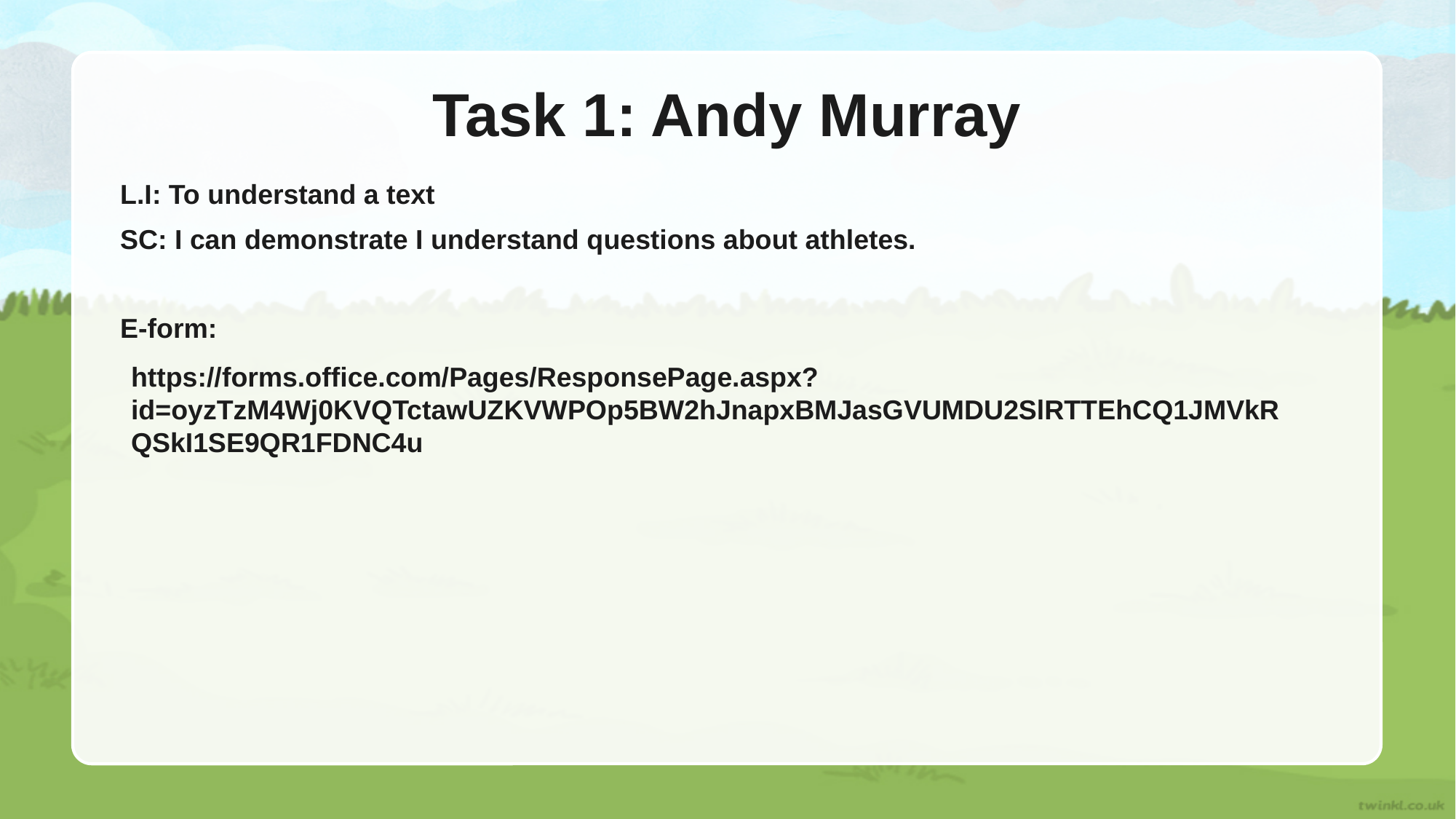

# Task 1: Andy Murray
L.I: To understand a text
SC: I can demonstrate I understand questions about athletes.

E-form:
https://forms.office.com/Pages/ResponsePage.aspx?id=oyzTzM4Wj0KVQTctawUZKVWPOp5BW2hJnapxBMJasGVUMDU2SlRTTEhCQ1JMVkRQSkI1SE9QR1FDNC4u